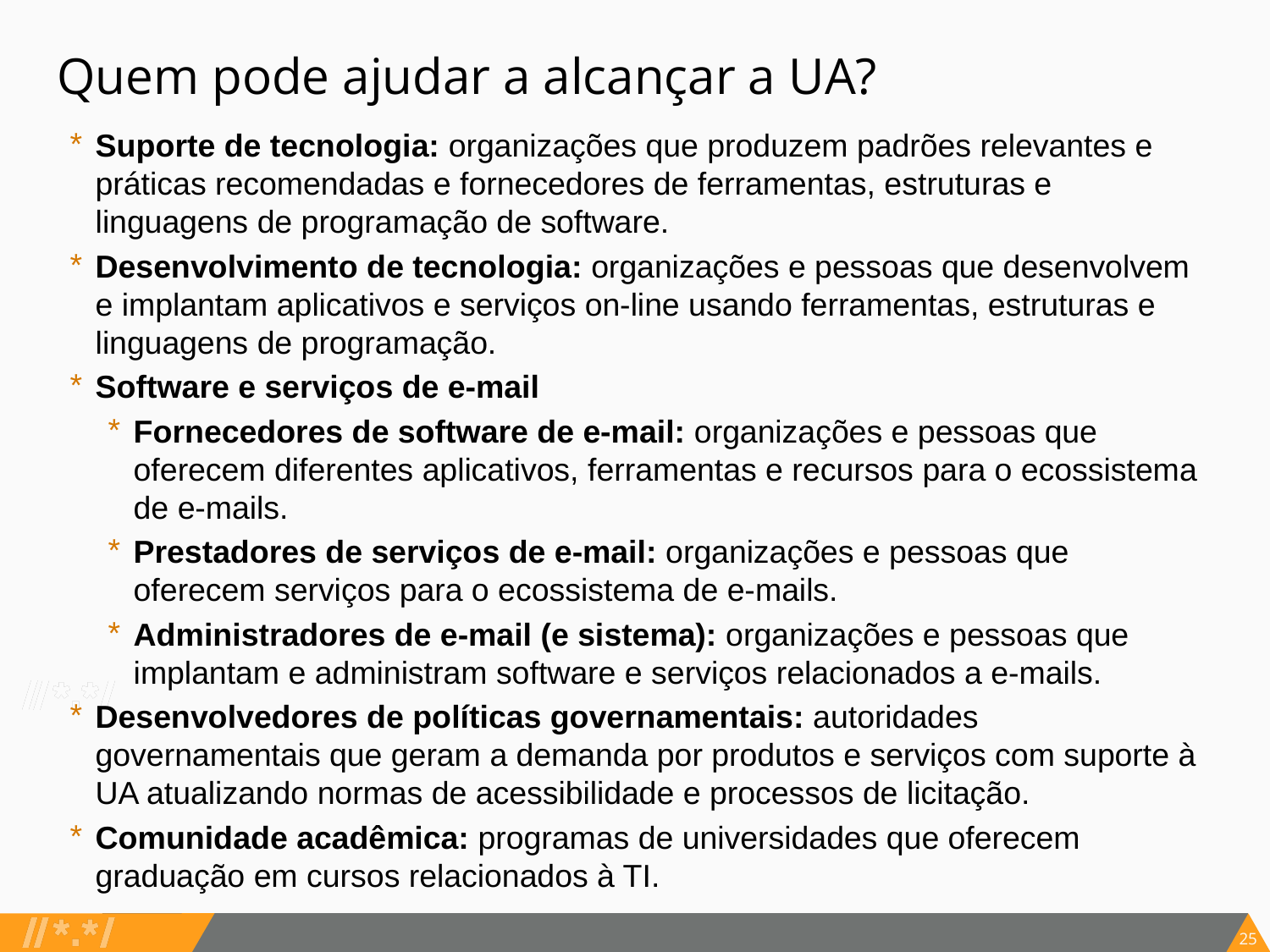

# Quem pode ajudar a alcançar a UA?
Suporte de tecnologia: organizações que produzem padrões relevantes e práticas recomendadas e fornecedores de ferramentas, estruturas e linguagens de programação de software.
Desenvolvimento de tecnologia: organizações e pessoas que desenvolvem e implantam aplicativos e serviços on-line usando ferramentas, estruturas e linguagens de programação.
Software e serviços de e-mail
Fornecedores de software de e-mail: organizações e pessoas que oferecem diferentes aplicativos, ferramentas e recursos para o ecossistema de e-mails.
Prestadores de serviços de e-mail: organizações e pessoas que oferecem serviços para o ecossistema de e-mails.
Administradores de e-mail (e sistema): organizações e pessoas que implantam e administram software e serviços relacionados a e-mails.
Desenvolvedores de políticas governamentais: autoridades governamentais que geram a demanda por produtos e serviços com suporte à UA atualizando normas de acessibilidade e processos de licitação.
Comunidade acadêmica: programas de universidades que oferecem graduação em cursos relacionados à TI.